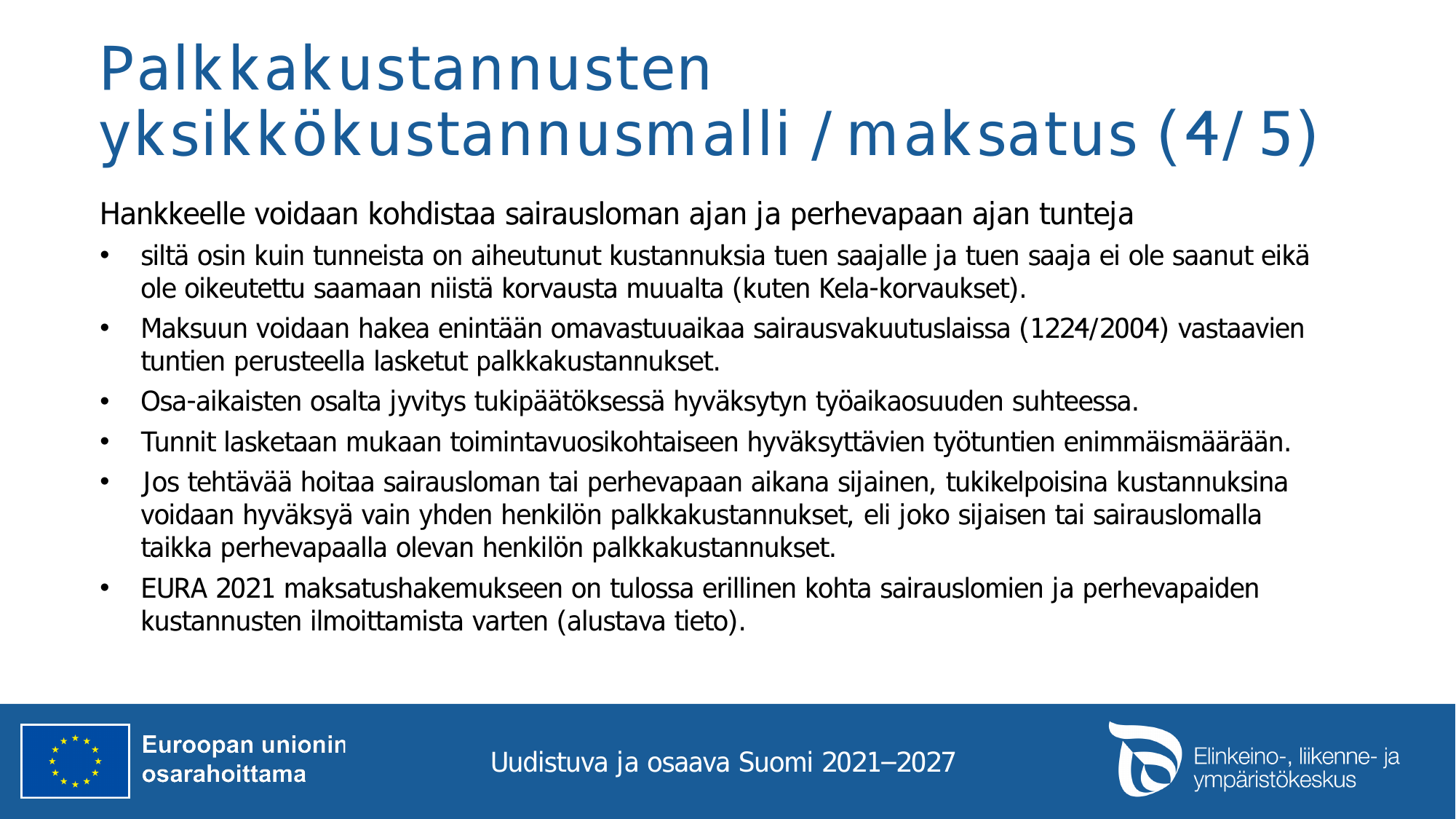

# Palkkakustannusten yksikkökustannusmalli /maksatus (4/5)
Hankkeelle voidaan kohdistaa sairausloman ajan ja perhevapaan ajan tunteja
siltä osin kuin tunneista on aiheutunut kustannuksia tuen saajalle ja tuen saaja ei ole saanut eikä ole oikeutettu saamaan niistä korvausta muualta (kuten Kela-korvaukset).
Maksuun voidaan hakea enintään omavastuuaikaa sairausvakuutuslaissa (1224/2004) vastaavien tuntien perusteella lasketut palkkakustannukset.
Osa-aikaisten osalta jyvitys tukipäätöksessä hyväksytyn työaikaosuuden suhteessa.
Tunnit lasketaan mukaan toimintavuosikohtaiseen hyväksyttävien työtuntien enimmäismäärään.
Jos tehtävää hoitaa sairausloman tai perhevapaan aikana sijainen, tukikelpoisina kustannuksina voidaan hyväksyä vain yhden henkilön palkkakustannukset, eli joko sijaisen tai sairauslomalla taikka perhevapaalla olevan henkilön palkkakustannukset.
EURA 2021 maksatushakemukseen on tulossa erillinen kohta sairauslomien ja perhevapaiden kustannusten ilmoittamista varten (alustava tieto).